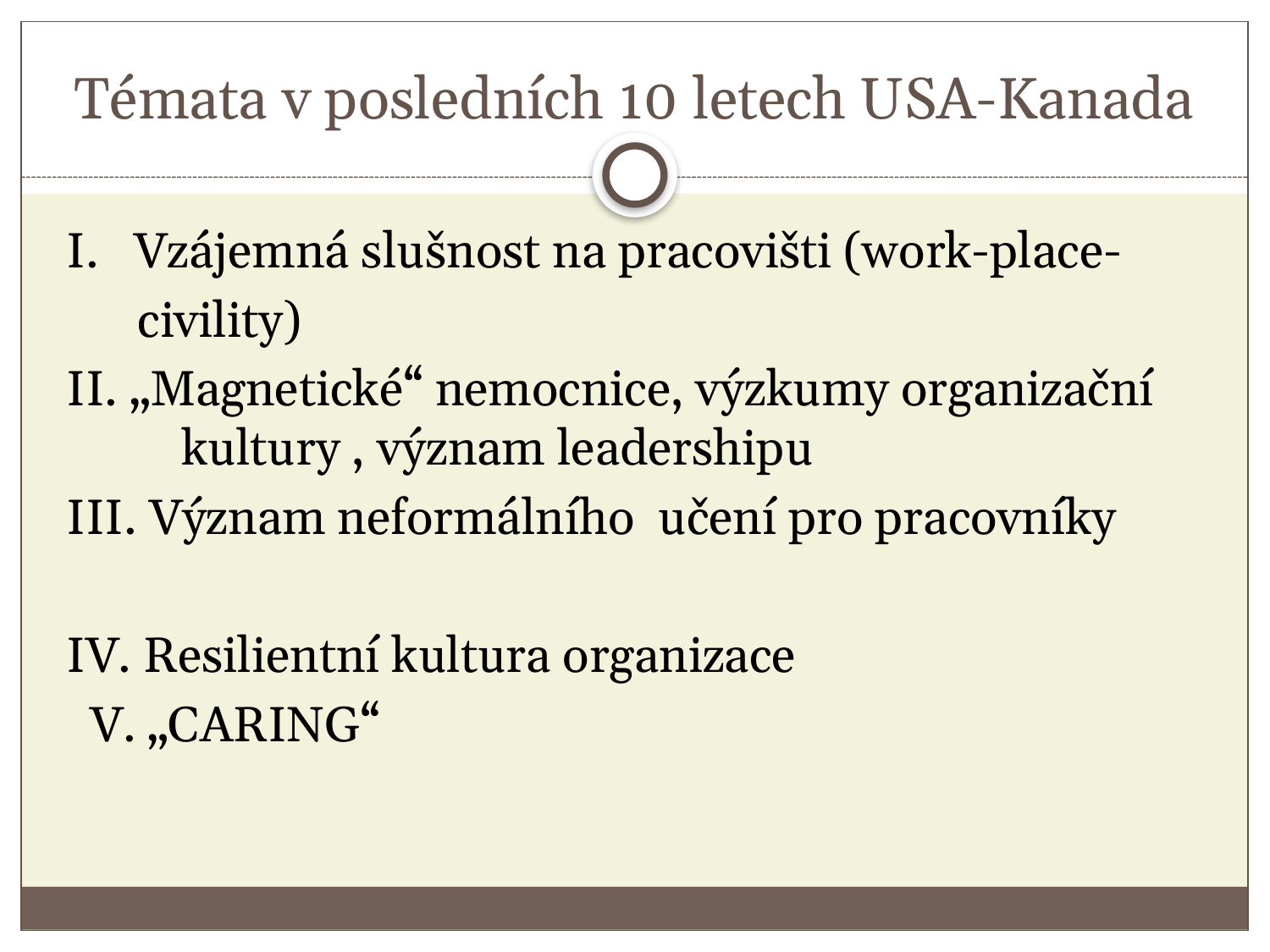

# Témata v posledních 10 letech USA-Kanada
 I.   Vzájemná slušnost na pracovišti (work-place-
       civility)
 II. „Magnetické“ nemocnice, výzkumy organizační     	kultury , význam leadershipu
 III. Význam neformálního  učení pro pracovníky

 IV. Resilientní kultura organizace
   V. „CARING“